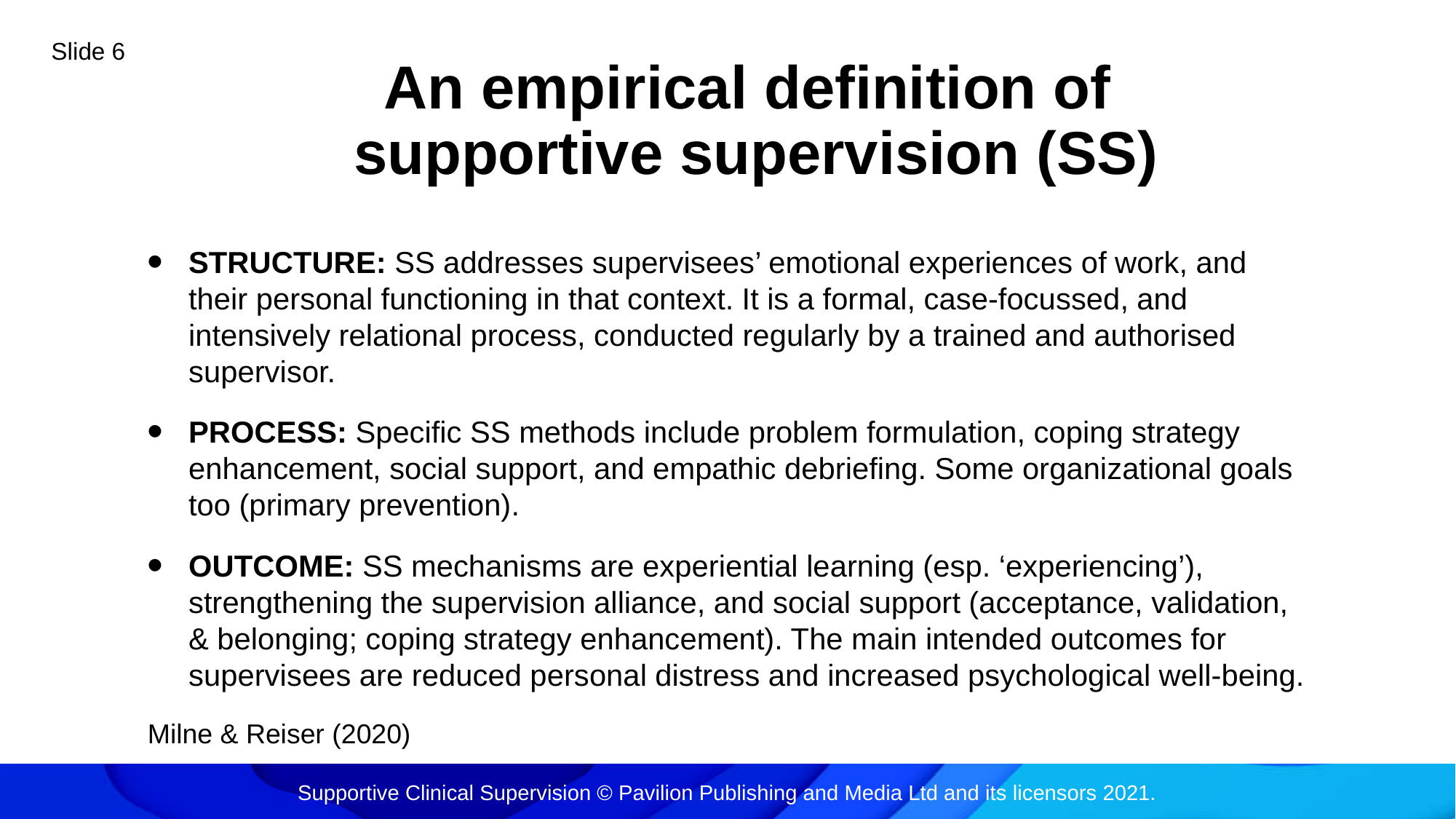

Slide 6
# An empirical definition of supportive supervision (SS)
STRUCTURE: SS addresses supervisees’ emotional experiences of work, and their personal functioning in that context. It is a formal, case-focussed, and intensively relational process, conducted regularly by a trained and authorised supervisor.
PROCESS: Specific SS methods include problem formulation, coping strategy enhancement, social support, and empathic debriefing. Some organizational goals too (primary prevention).
OUTCOME: SS mechanisms are experiential learning (esp. ‘experiencing’), strengthening the supervision alliance, and social support (acceptance, validation,
& belonging; coping strategy enhancement). The main intended outcomes for supervisees are reduced personal distress and increased psychological well-being.
Milne & Reiser (2020)